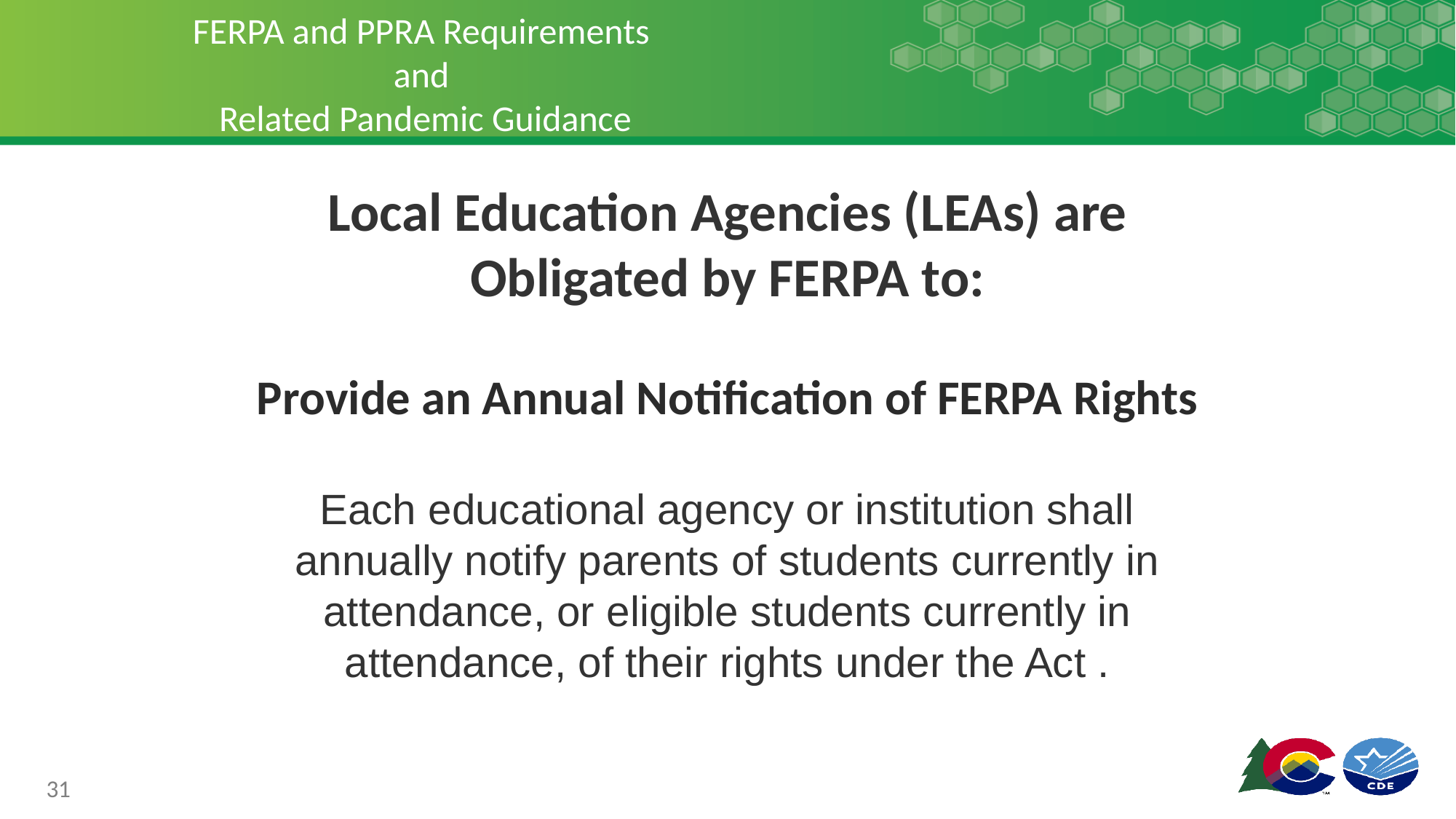

# FERPA and PPRA Requirements and Related Pandemic Guidance
Local Education Agencies (LEAs) are Obligated by FERPA to:

Provide an Annual Notification of FERPA Rights

Each educational agency or institution shall annually notify parents of students currently in attendance, or eligible students currently in attendance, of their rights under the Act .
31